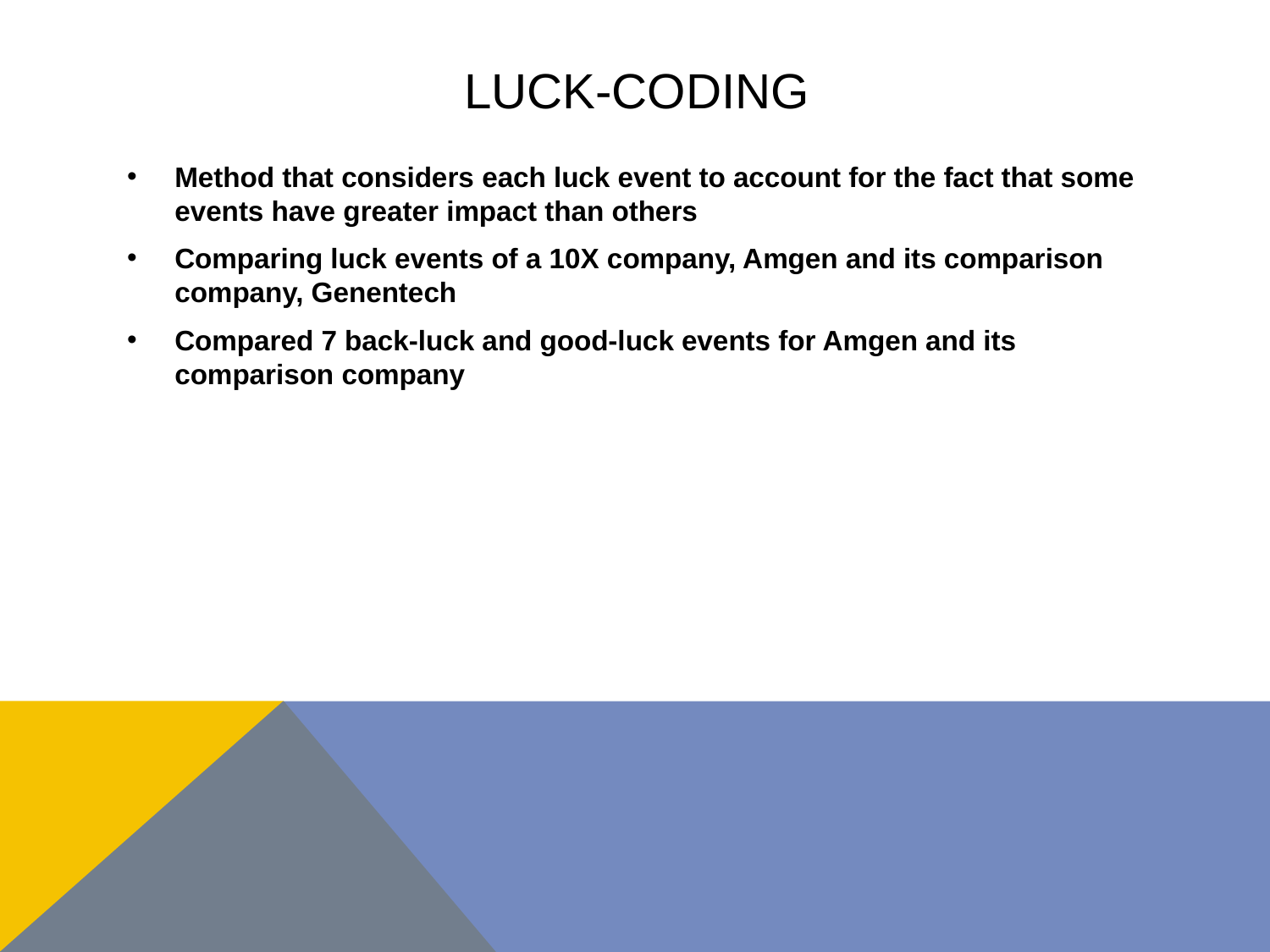

# Luck-Coding
Method that considers each luck event to account for the fact that some events have greater impact than others
Comparing luck events of a 10X company, Amgen and its comparison company, Genentech
Compared 7 back-luck and good-luck events for Amgen and its comparison company